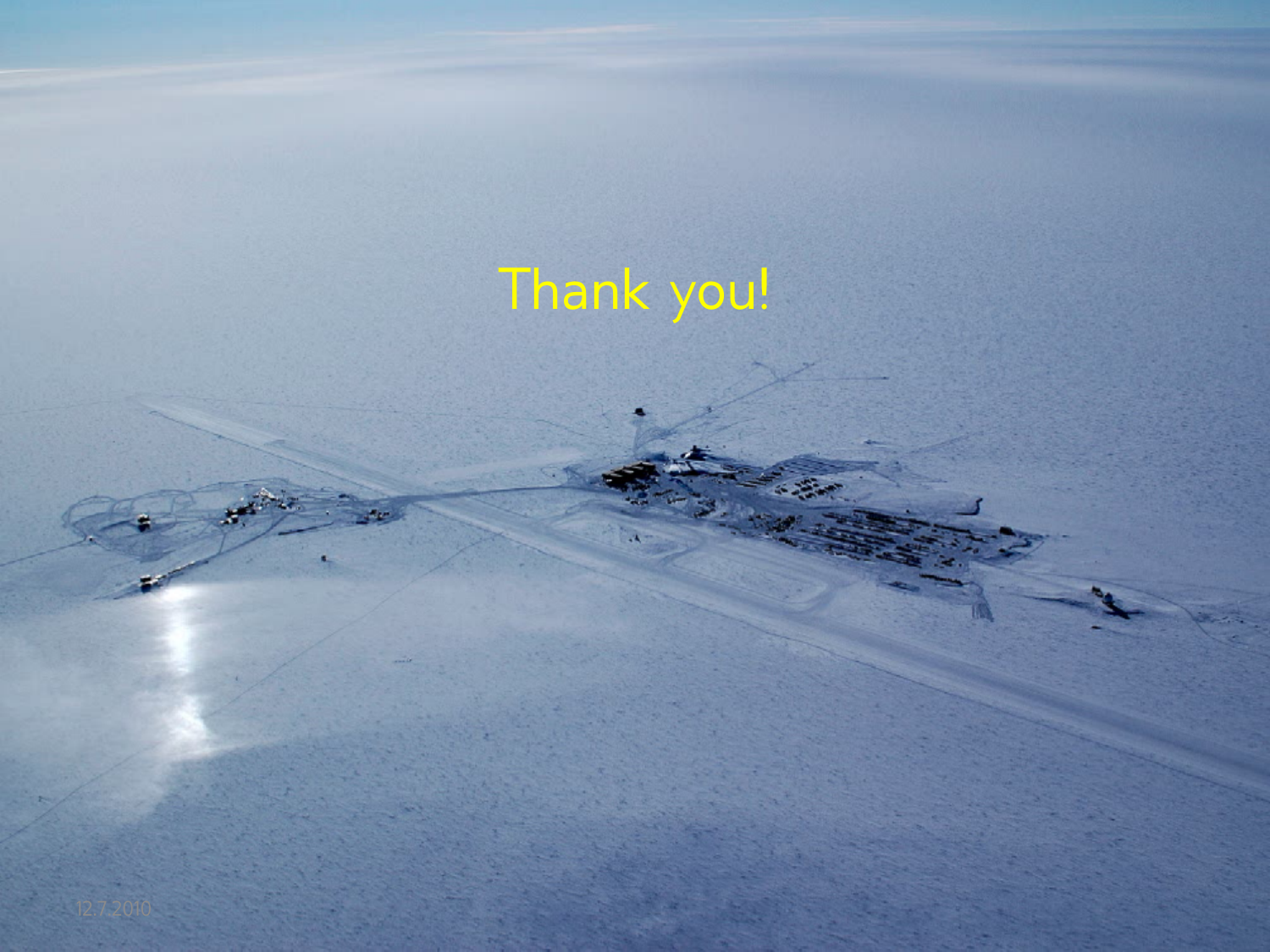

# Thank you!
12.7.2010
J. Kelley, ESQG Workshop
35